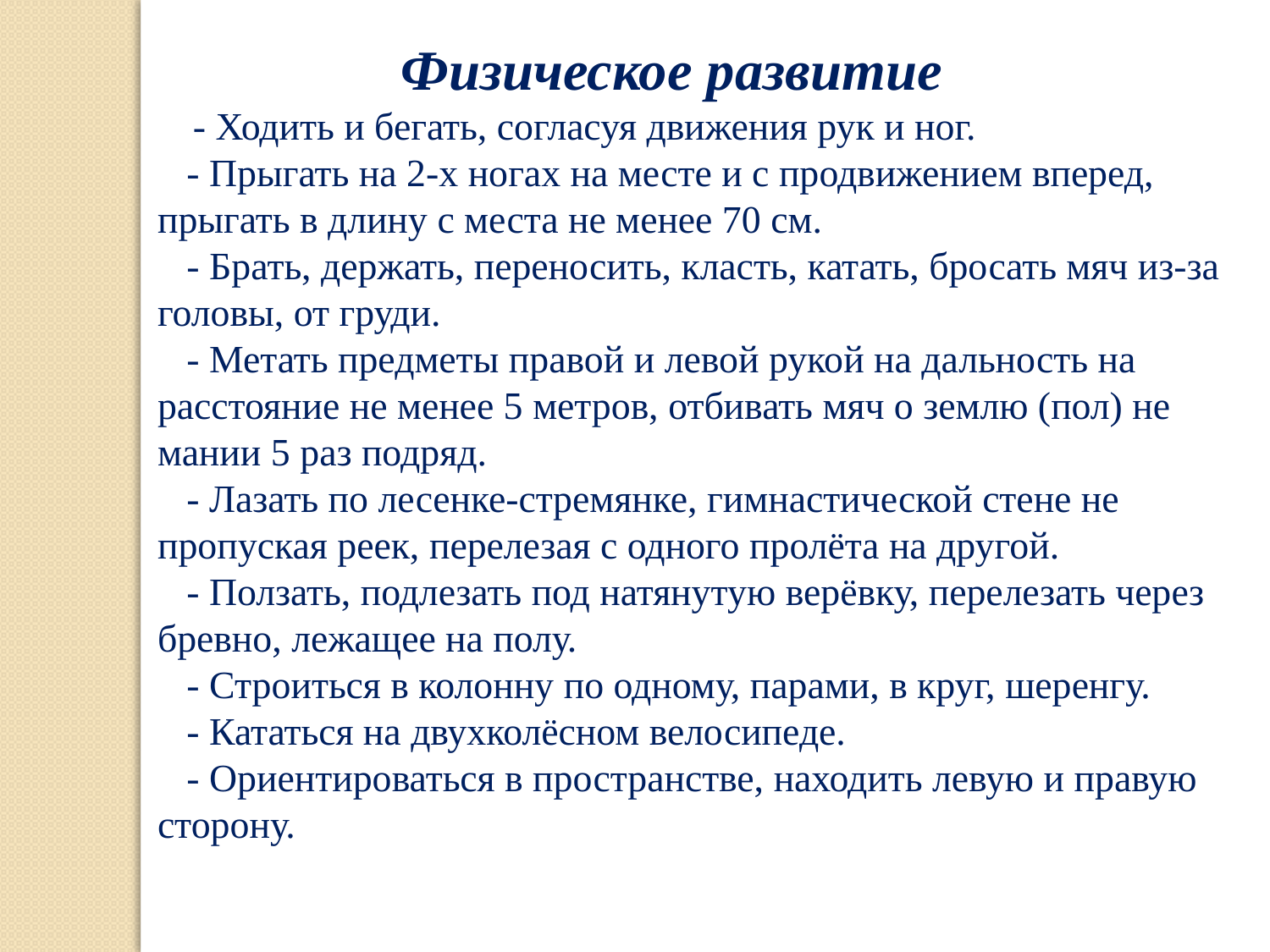

Физическое развитие
    - Ходить и бегать, согласуя движения рук и ног. 
   - Прыгать на 2-х ногах на месте и с продвижением вперед, прыгать в длину с места не менее 70 см. 
   - Брать, держать, переносить, класть, катать, бросать мяч из-за головы, от груди. 
   - Метать предметы правой и левой рукой на дальность на расстояние не менее 5 метров, отбивать мяч о землю (пол) не мании 5 раз подряд. 
   - Лазать по лесенке-стремянке, гимнастической стене не пропуская реек, перелезая с одного пролёта на другой. 
   - Ползать, подлезать под натянутую верёвку, перелезать через бревно, лежащее на полу. 
   - Строиться в колонну по одному, парами, в круг, шеренгу. 
   - Кататься на двухколёсном велосипеде. 
   - Ориентироваться в пространстве, находить левую и правую сторону.